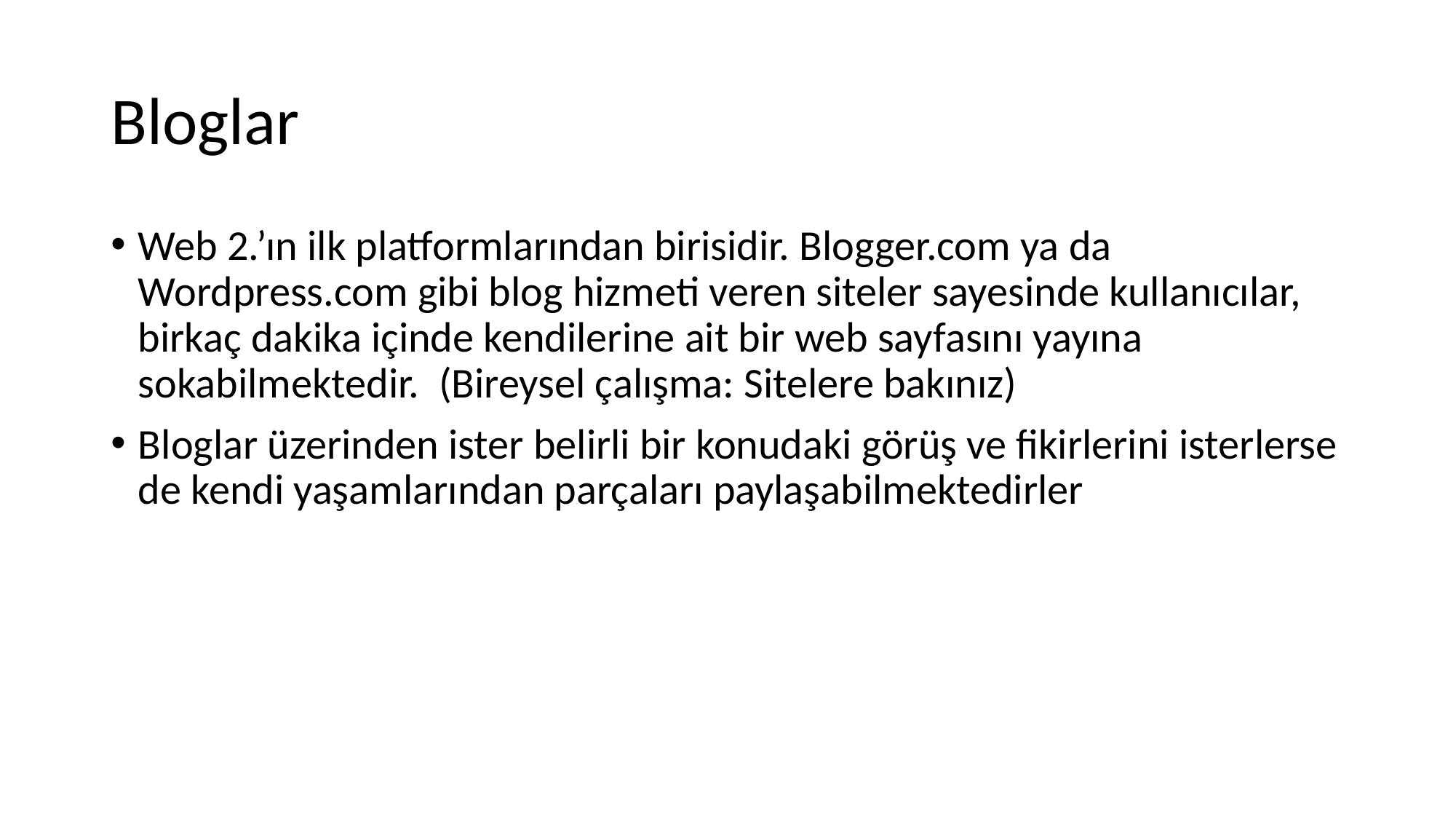

# Bloglar
Web 2.’ın ilk platformlarından birisidir. Blogger.com ya da Wordpress.com gibi blog hizmeti veren siteler sayesinde kullanıcılar, birkaç dakika içinde kendilerine ait bir web sayfasını yayına sokabilmektedir.  (Bireysel çalışma: Sitelere bakınız)
Bloglar üzerinden ister belirli bir konudaki görüş ve fikirlerini isterlerse de kendi yaşamlarından parçaları paylaşabilmektedirler